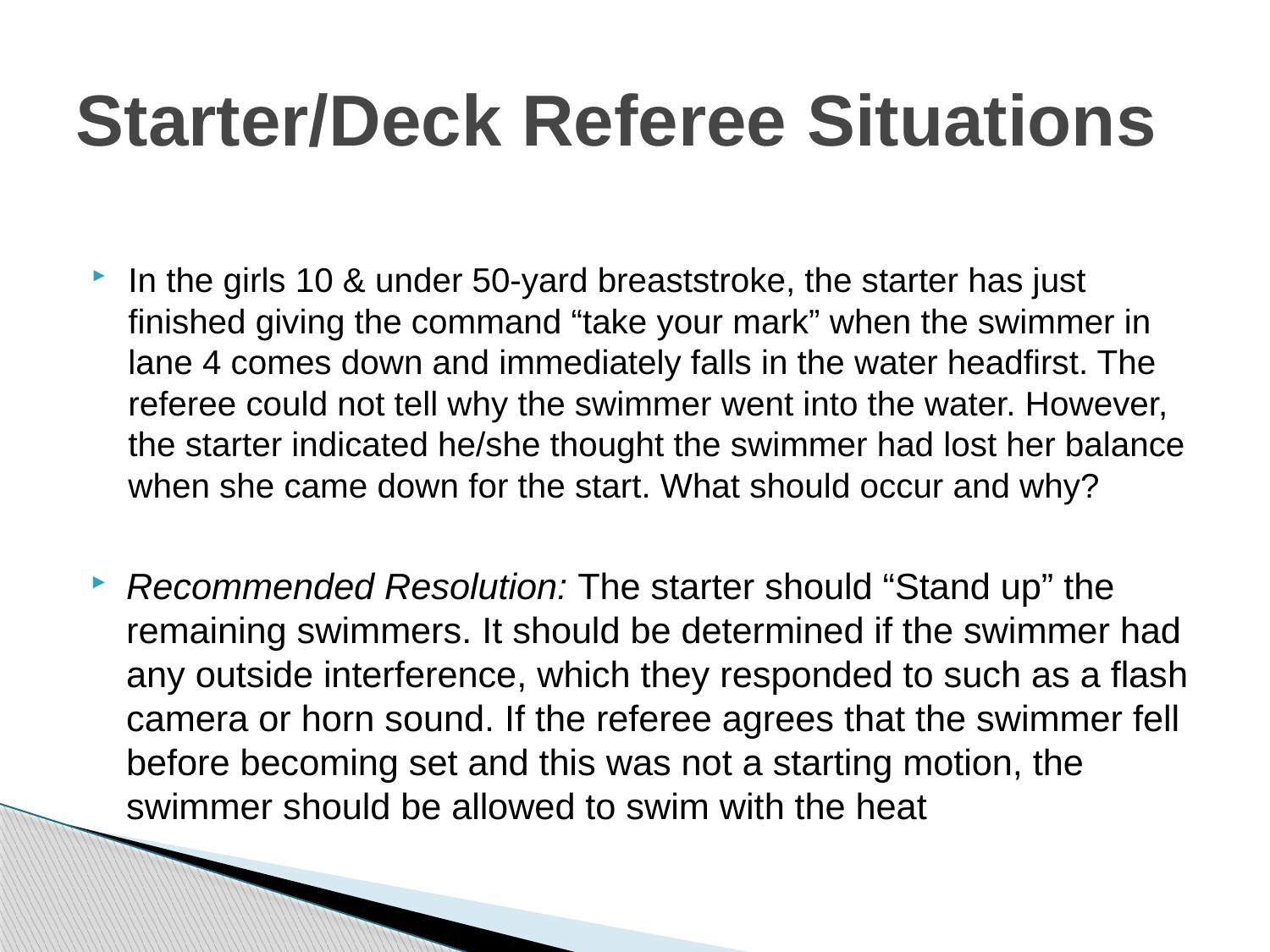

# Starter/Deck Referee Situations

In the girls 10 & under 50-yard breaststroke, the starter has just finished giving the command “take your mark” when the swimmer in lane 4 comes down and immediately falls in the water headfirst. The referee could not tell why the swimmer went into the water. However, the starter indicated he/she thought the swimmer had lost her balance when she came down for the start. What should occur and why?

Recommended Resolution: The starter should “Stand up” the remaining swimmers. It should be determined if the swimmer had any outside interference, which they responded to such as a flash camera or horn sound. If the referee agrees that the swimmer fell before becoming set and this was not a starting motion, the swimmer should be allowed to swim with the heat